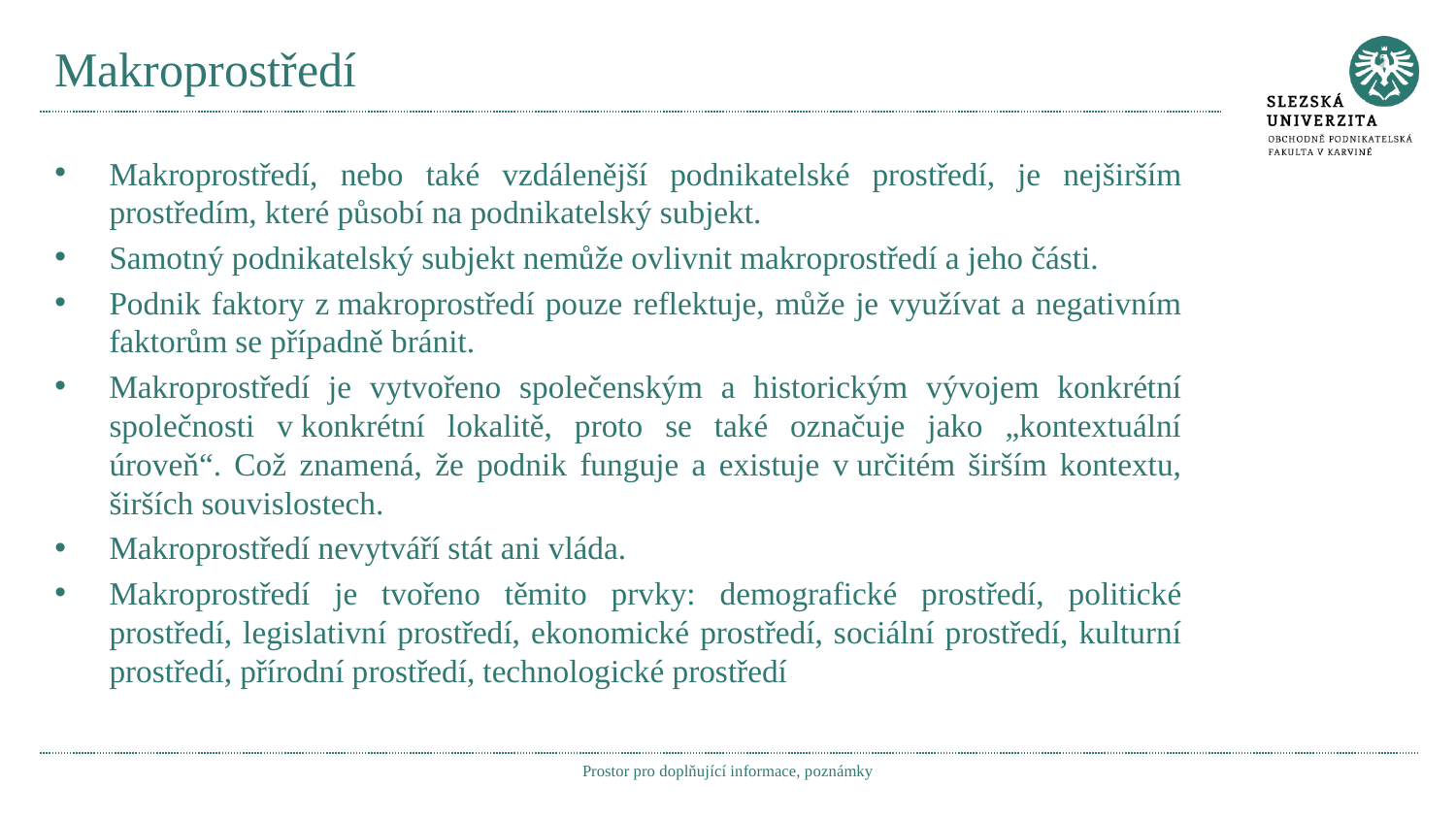

# Makroprostředí
Makroprostředí, nebo také vzdálenější podnikatelské prostředí, je nejširším prostředím, které působí na podnikatelský subjekt.
Samotný podnikatelský subjekt nemůže ovlivnit makroprostředí a jeho části.
Podnik faktory z makroprostředí pouze reflektuje, může je využívat a negativním faktorům se případně bránit.
Makroprostředí je vytvořeno společenským a historickým vývojem konkrétní společnosti v konkrétní lokalitě, proto se také označuje jako „kontextuální úroveň“. Což znamená, že podnik funguje a existuje v určitém širším kontextu, širších souvislostech.
Makroprostředí nevytváří stát ani vláda.
Makroprostředí je tvořeno těmito prvky: demografické prostředí, politické prostředí, legislativní prostředí, ekonomické prostředí, sociální prostředí, kulturní prostředí, přírodní prostředí, technologické prostředí

Prostor pro doplňující informace, poznámky